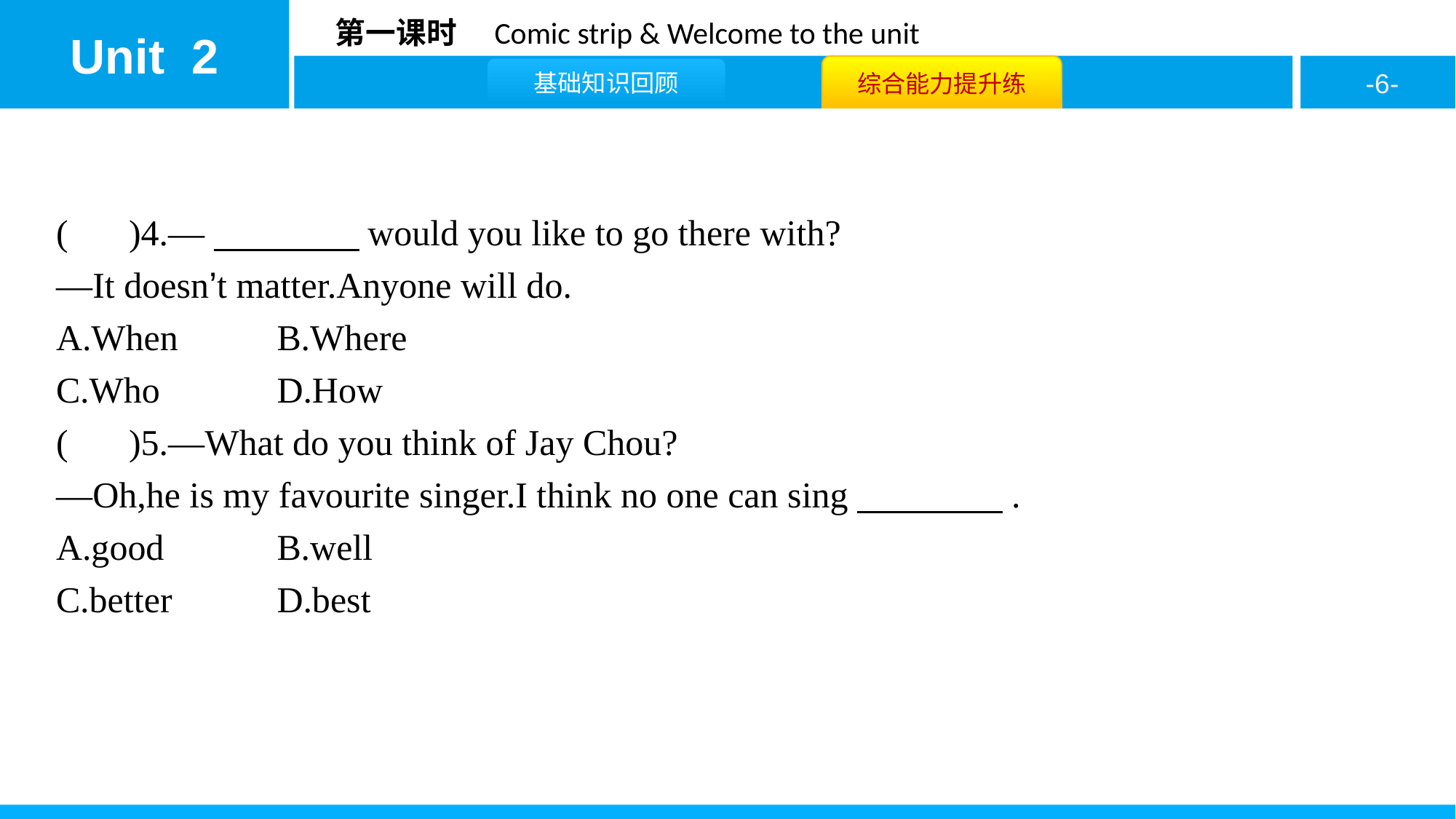

(  C  )4.—　　　　would you like to go there with?
—It doesn’t matter.Anyone will do.
A.When		B.Where
C.Who		D.How
(  C  )5.—What do you think of Jay Chou?
—Oh,he is my favourite singer.I think no one can sing　　　　.
A.good		B.well
C.better		D.best